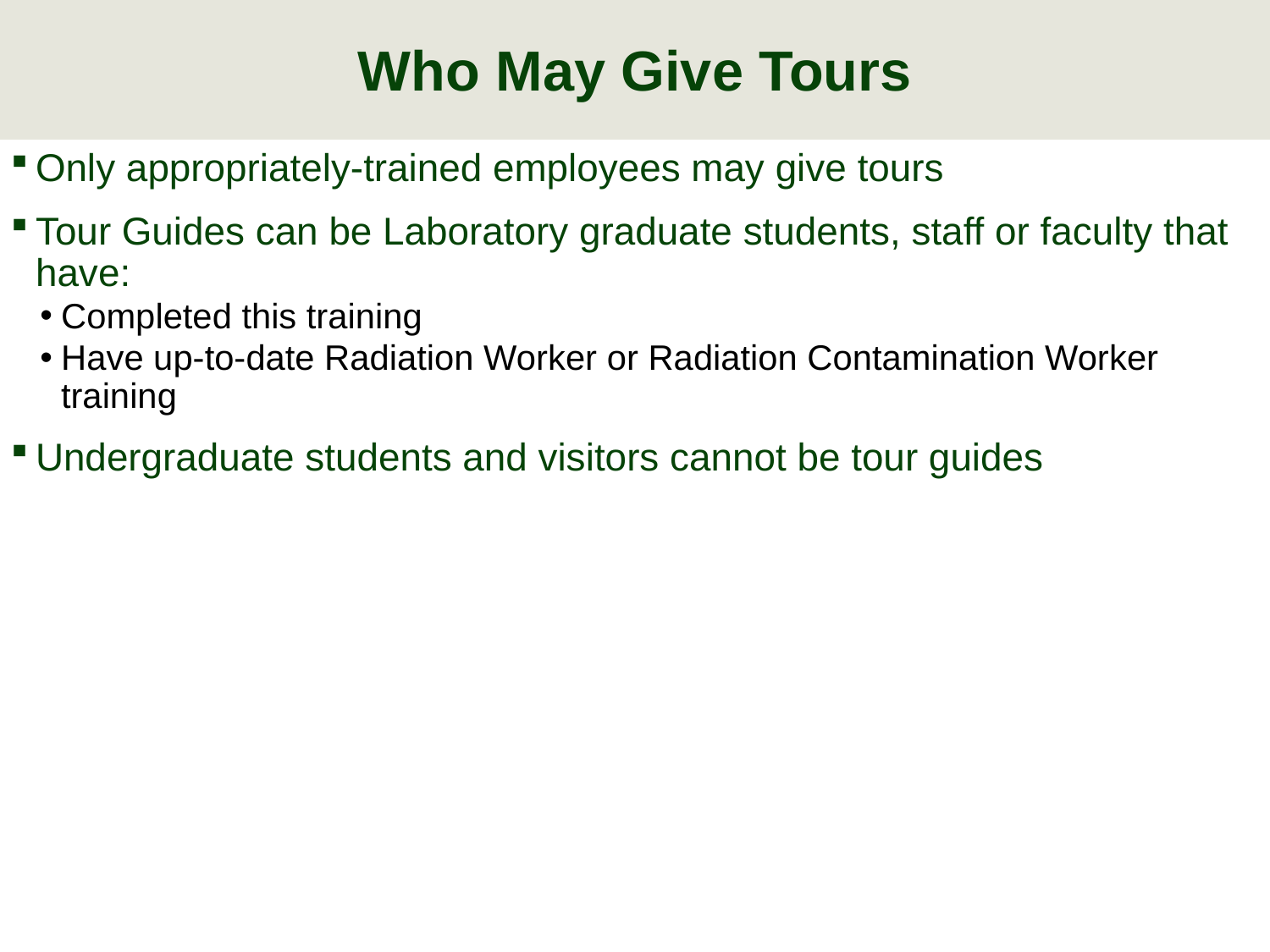

# Who May Give Tours
Only appropriately-trained employees may give tours
Tour Guides can be Laboratory graduate students, staff or faculty that have:
Completed this training
Have up-to-date Radiation Worker or Radiation Contamination Worker training
Undergraduate students and visitors cannot be tour guides